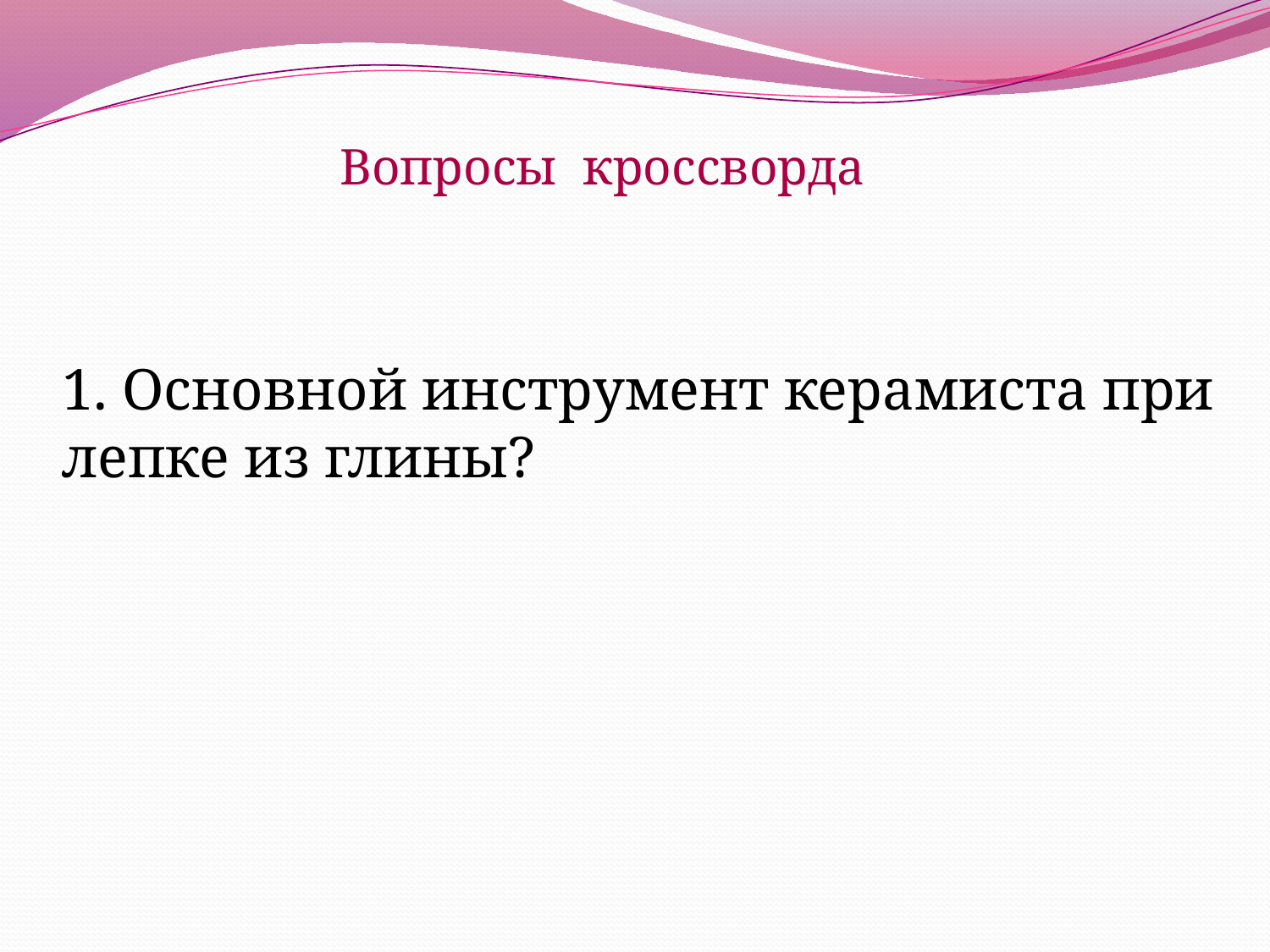

Вопросы  кроссворда
1. Основной инструмент керамиста при лепке из глины?